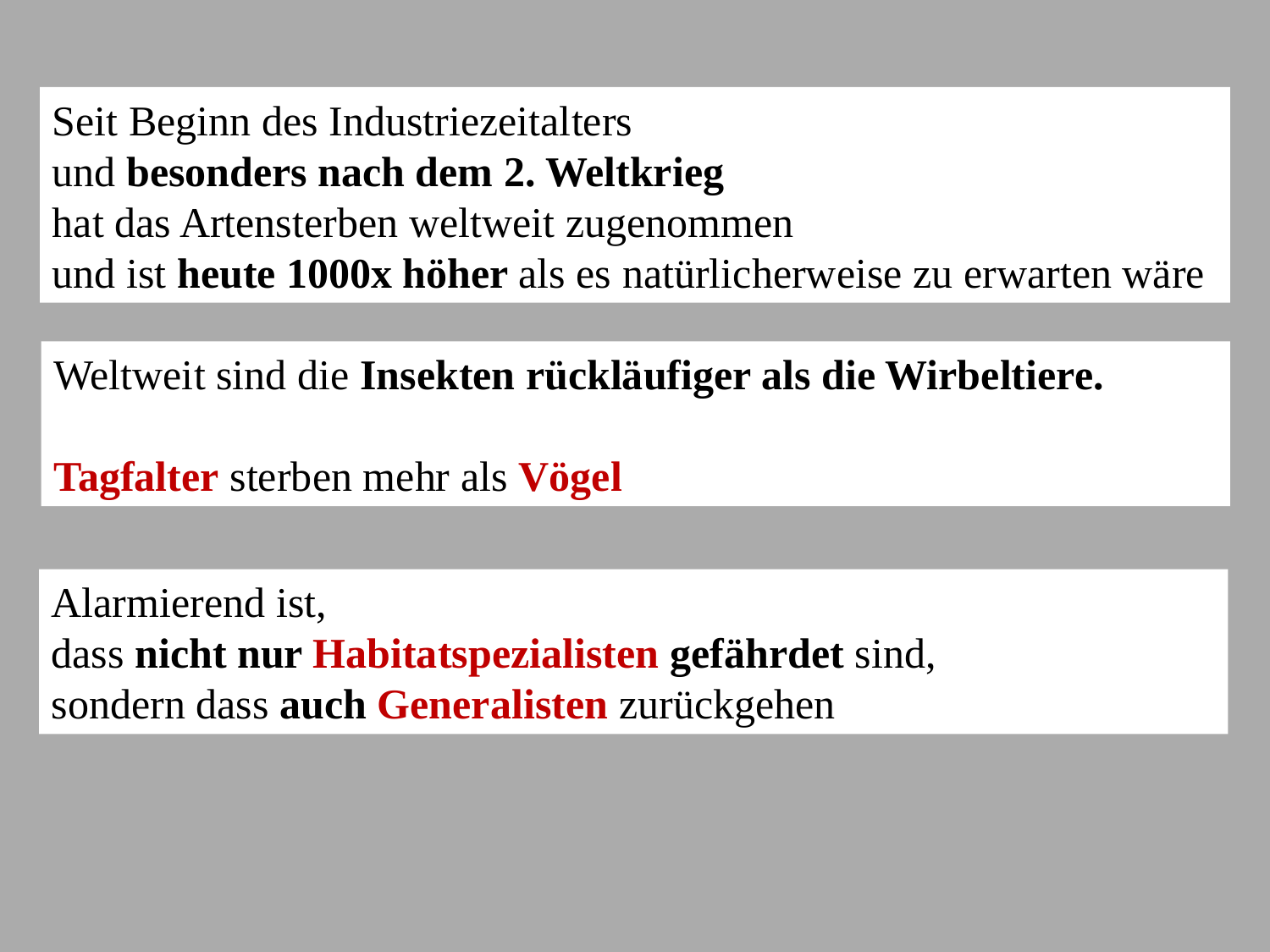

Seit Beginn des Industriezeitalters
und besonders nach dem 2. Weltkrieg
hat das Artensterben weltweit zugenommen
und ist heute 1000x höher als es natürlicherweise zu erwarten wäre
Weltweit sind die Insekten rückläufiger als die Wirbeltiere.

Tagfalter sterben mehr als Vögel
Alarmierend ist,
dass nicht nur Habitatspezialisten gefährdet sind,
sondern dass auch Generalisten zurückgehen